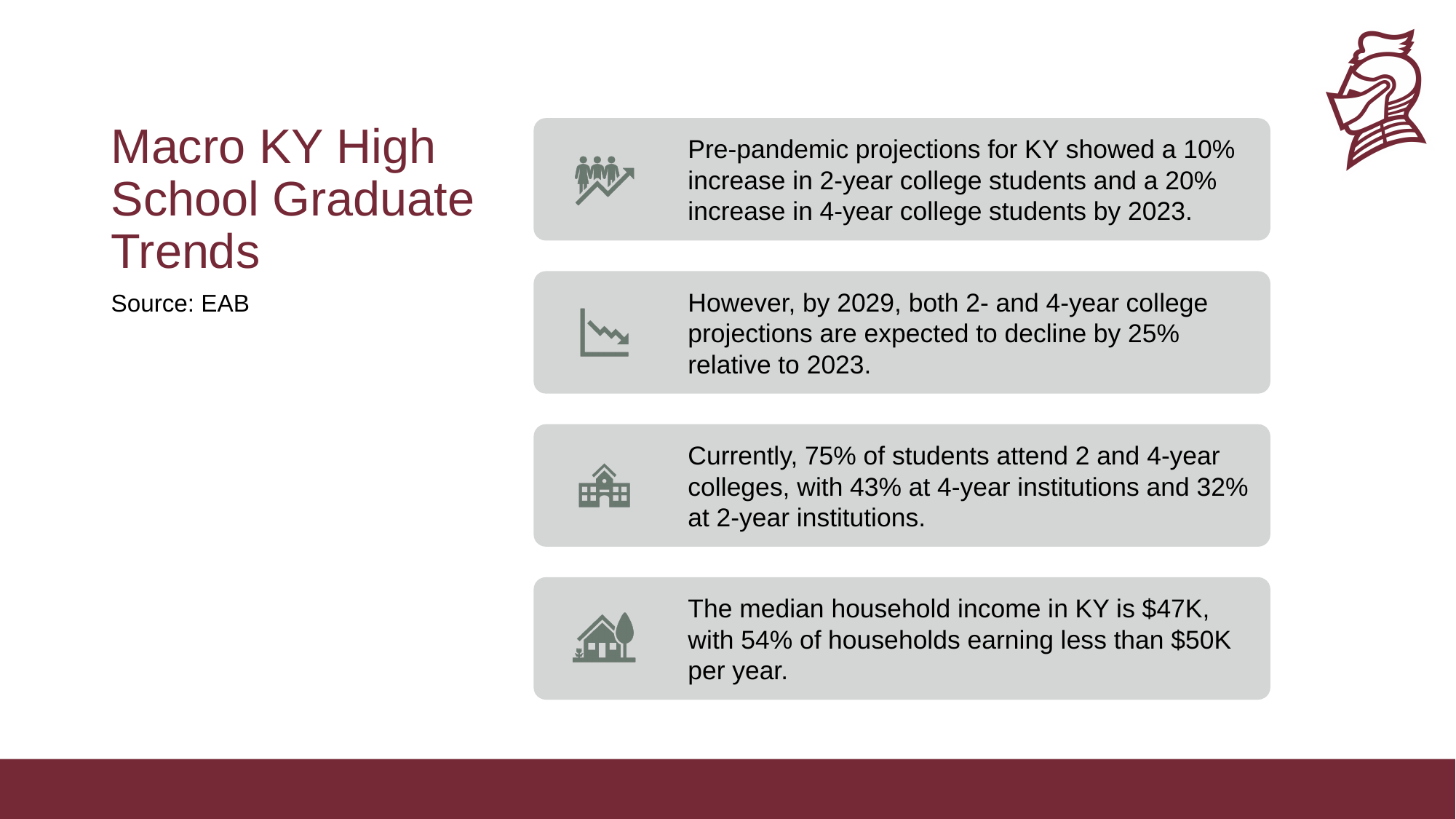

# Macro KY High School Graduate Trends
Pre-pandemic projections for KY showed a 10% increase in 2-year college students and a 20% increase in 4-year college students by 2023.
However, by 2029, both 2- and 4-year college projections are expected to decline by 25% relative to 2023.
Currently, 75% of students attend 2 and 4-year colleges, with 43% at 4-year institutions and 32% at 2-year institutions.
The median household income in KY is $47K, with 54% of households earning less than $50K per year.
Source: EAB